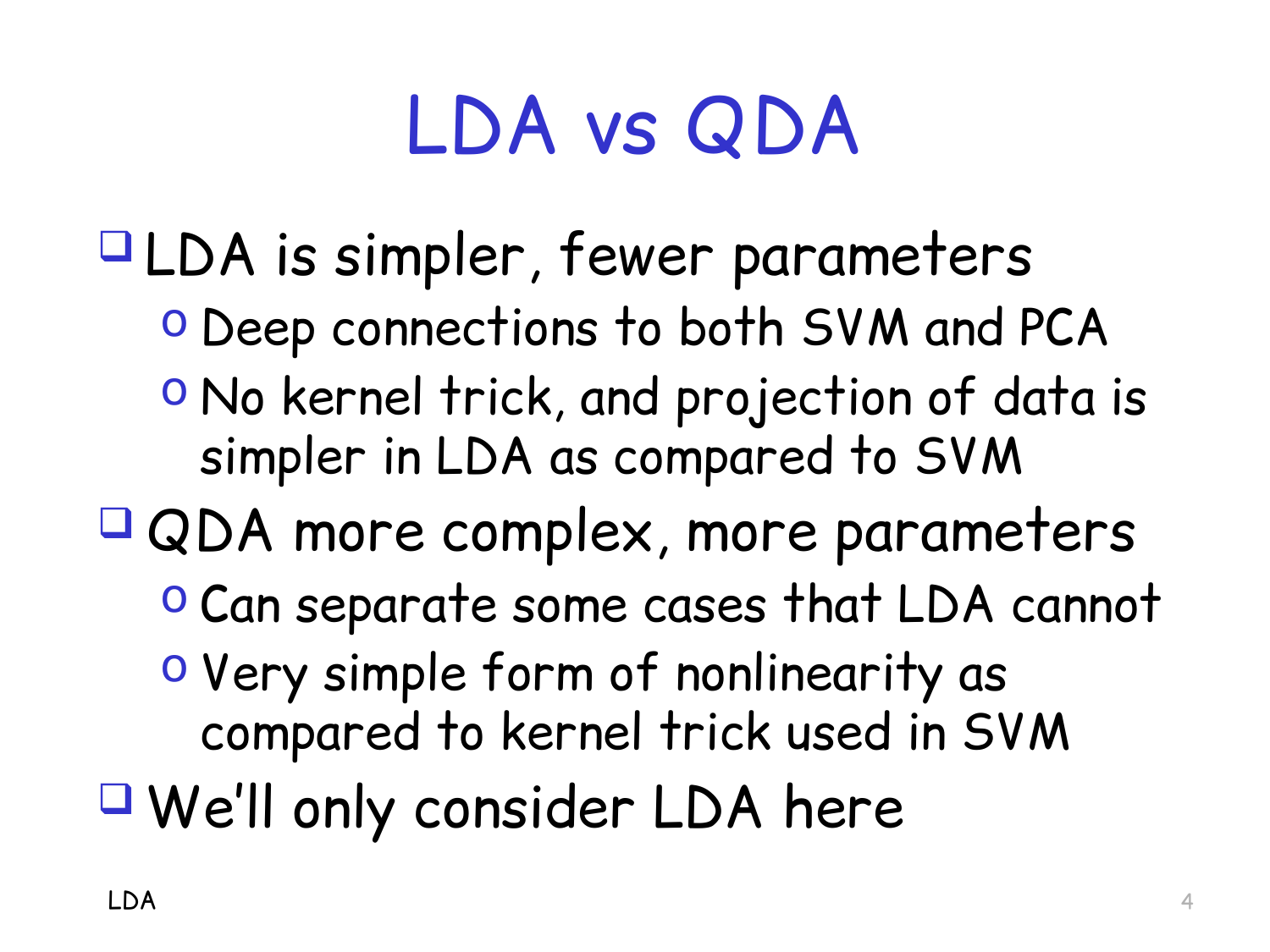

# LDA vs QDA
LDA is simpler, fewer parameters
Deep connections to both SVM and PCA
No kernel trick, and projection of data is simpler in LDA as compared to SVM
QDA more complex, more parameters
Can separate some cases that LDA cannot
Very simple form of nonlinearity as compared to kernel trick used in SVM
We’ll only consider LDA here
LDA
4